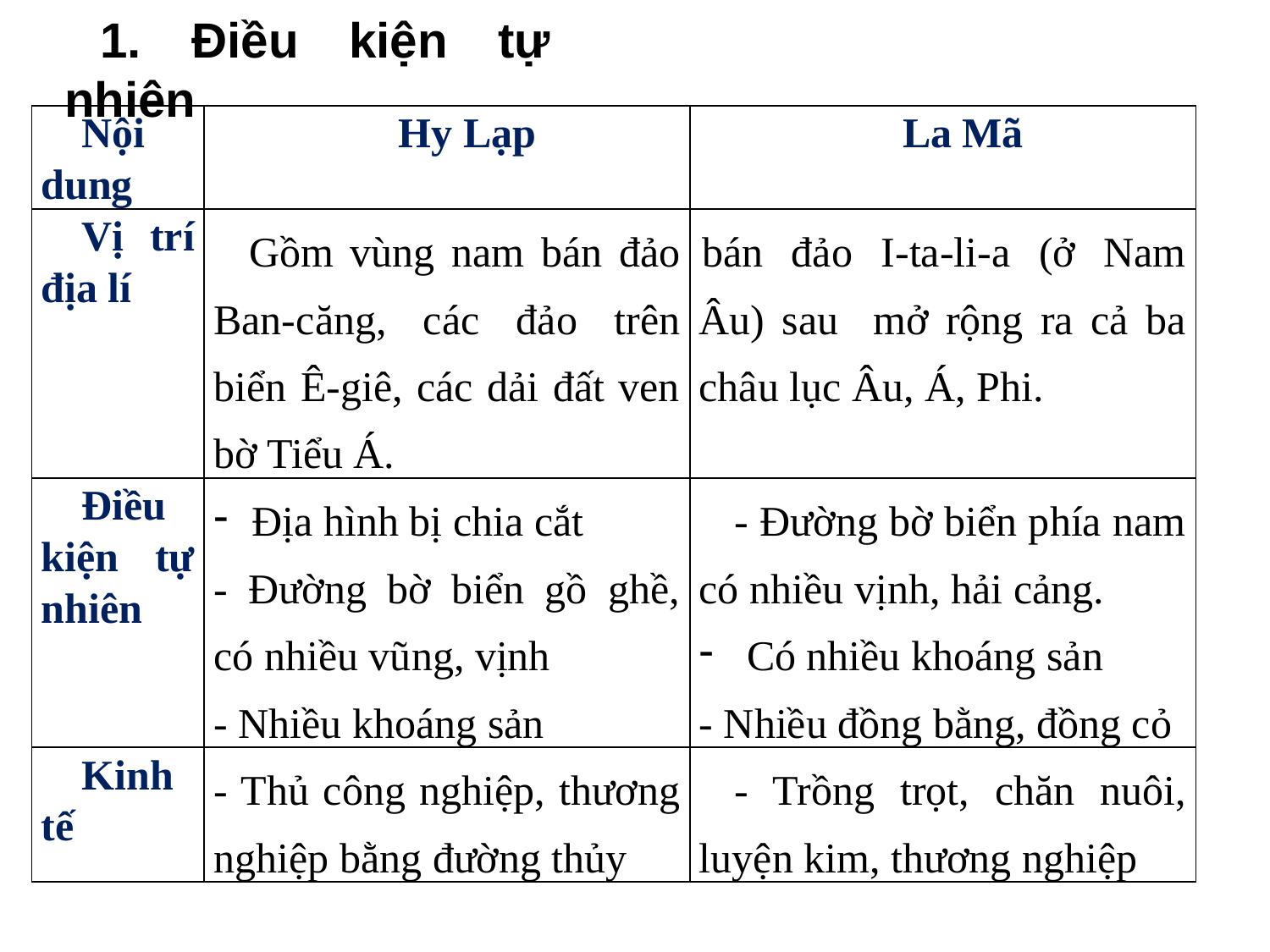

1. Điều kiện tự nhiên
| Nội dung | Hy Lạp | La Mã |
| --- | --- | --- |
| Vị trí địa lí | Gồm vùng nam bán đảo Ban-căng, các đảo trên biển Ê-giê, các dải đất ven bờ Tiểu Á. | bán đảo I-ta-li-a (ở Nam Âu) sau mở rộng ra cả ba châu lục Âu, Á, Phi. |
| Điều kiện tự nhiên | Địa hình bị chia cắt - Đường bờ biển gồ ghề, có nhiều vũng, vịnh - Nhiều khoáng sản | - Đường bờ biển phía nam có nhiều vịnh, hải cảng. Có nhiều khoáng sản - Nhiều đồng bằng, đồng cỏ |
| Kinh tế | - Thủ công nghiệp, thương nghiệp bằng đường thủy | - Trồng trọt, chăn nuôi, luyện kim, thương nghiệp |